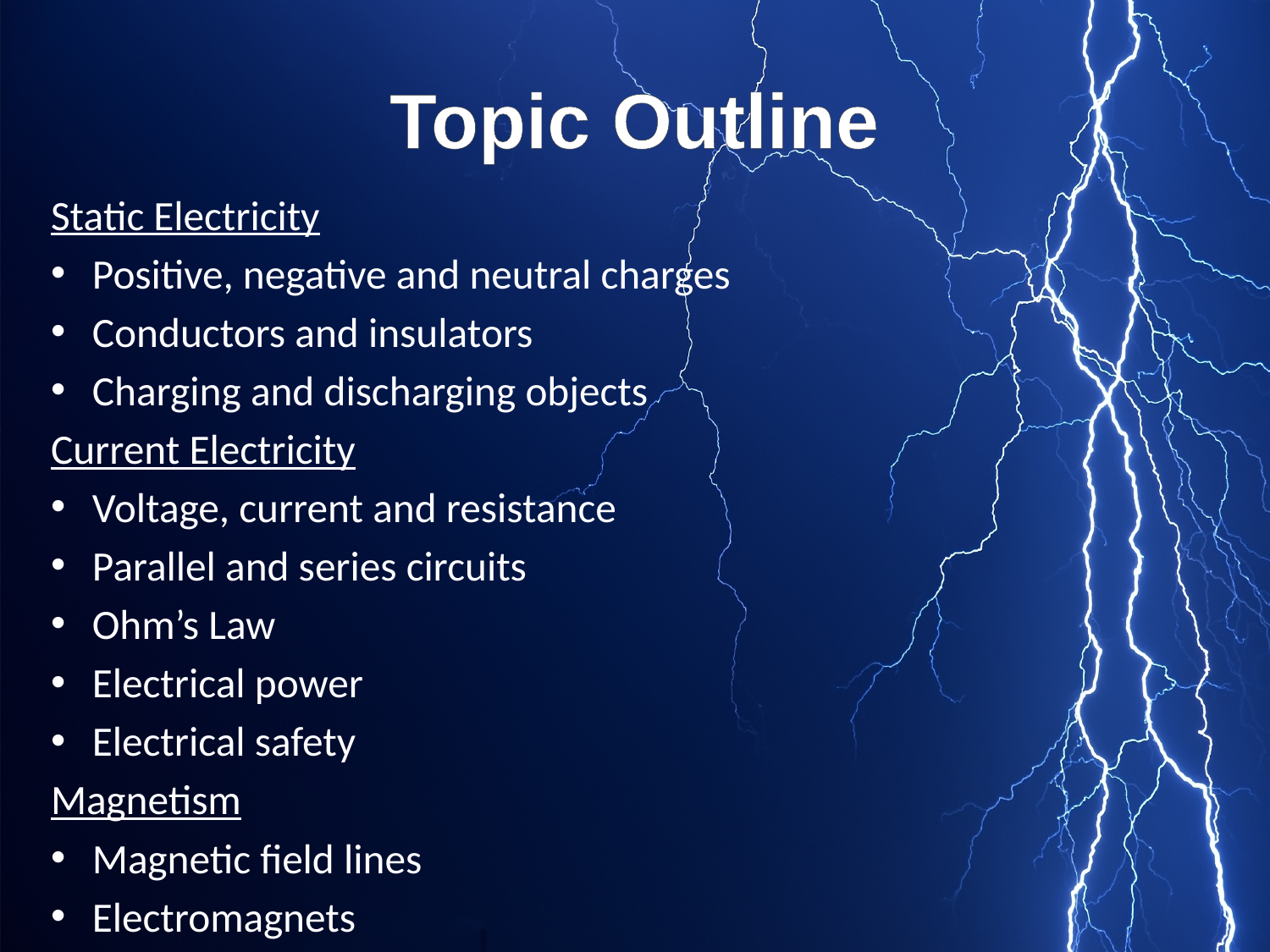

# Topic Outline
Static Electricity
Positive, negative and neutral charges
Conductors and insulators
Charging and discharging objects
Current Electricity
Voltage, current and resistance
Parallel and series circuits
Ohm’s Law
Electrical power
Electrical safety
Magnetism
Magnetic field lines
Electromagnets